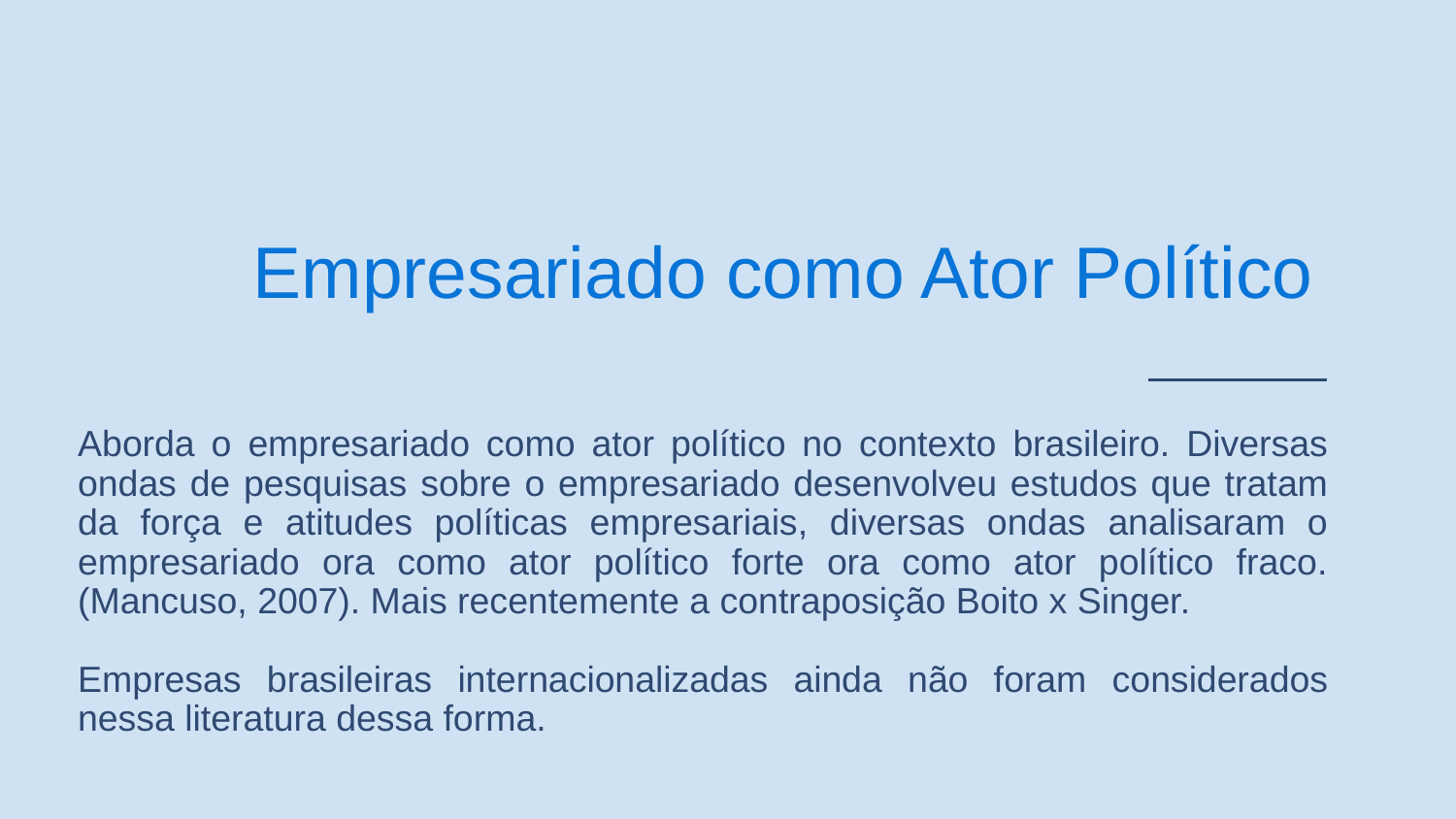

Empresariado como Ator Político
# Aborda o empresariado como ator político no contexto brasileiro. Diversas ondas de pesquisas sobre o empresariado desenvolveu estudos que tratam da força e atitudes políticas empresariais, diversas ondas analisaram o empresariado ora como ator político forte ora como ator político fraco. (Mancuso, 2007). Mais recentemente a contraposição Boito x Singer.

Empresas brasileiras internacionalizadas ainda não foram considerados nessa literatura dessa forma.